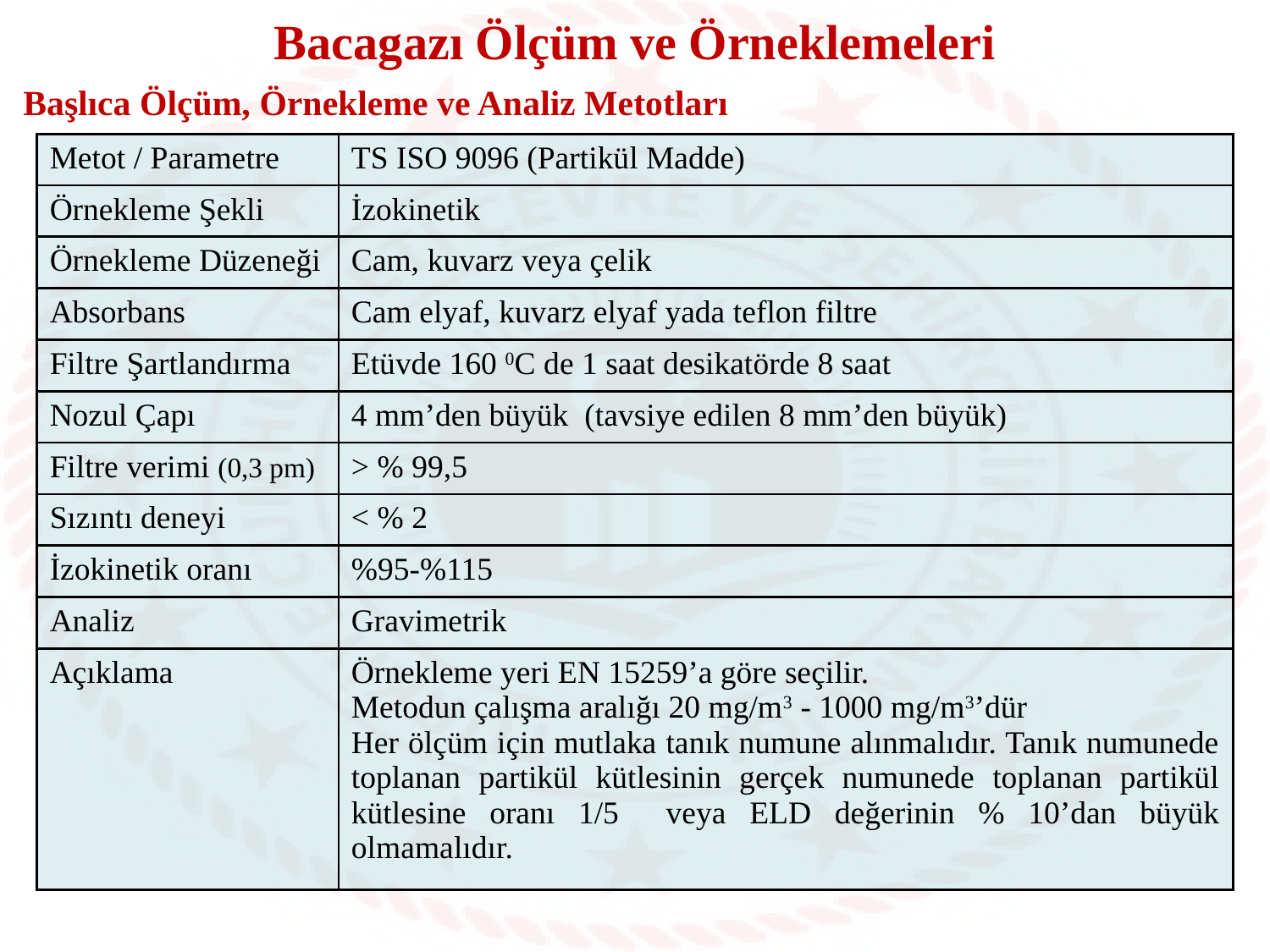

Bacagazı Ölçüm ve Örneklemeleri
Başlıca Ölçüm, Örnekleme ve Analiz Metotları
| Metot / Parametre | TS ISO 9096 (Partikül Madde) |
| --- | --- |
| Örnekleme Şekli | İzokinetik |
| Örnekleme Düzeneği | Cam, kuvarz veya çelik |
| Absorbans | Cam elyaf, kuvarz elyaf yada teflon filtre |
| Filtre Şartlandırma | Etüvde 160 0C de 1 saat desikatörde 8 saat |
| Nozul Çapı | 4 mm’den büyük (tavsiye edilen 8 mm’den büyük) |
| Filtre verimi (0,3 pm) | > % 99,5 |
| Sızıntı deneyi | < % 2 |
| İzokinetik oranı | %95-%115 |
| Analiz | Gravimetrik |
| Açıklama | Örnekleme yeri EN 15259’a göre seçilir. Metodun çalışma aralığı 20 mg/m3 - 1000 mg/m3’dür Her ölçüm için mutlaka tanık numune alınmalıdır. Tanık numunede toplanan partikül kütlesinin gerçek numunede toplanan partikül kütlesine oranı 1/5 veya ELD değerinin % 10’dan büyük olmamalıdır. |